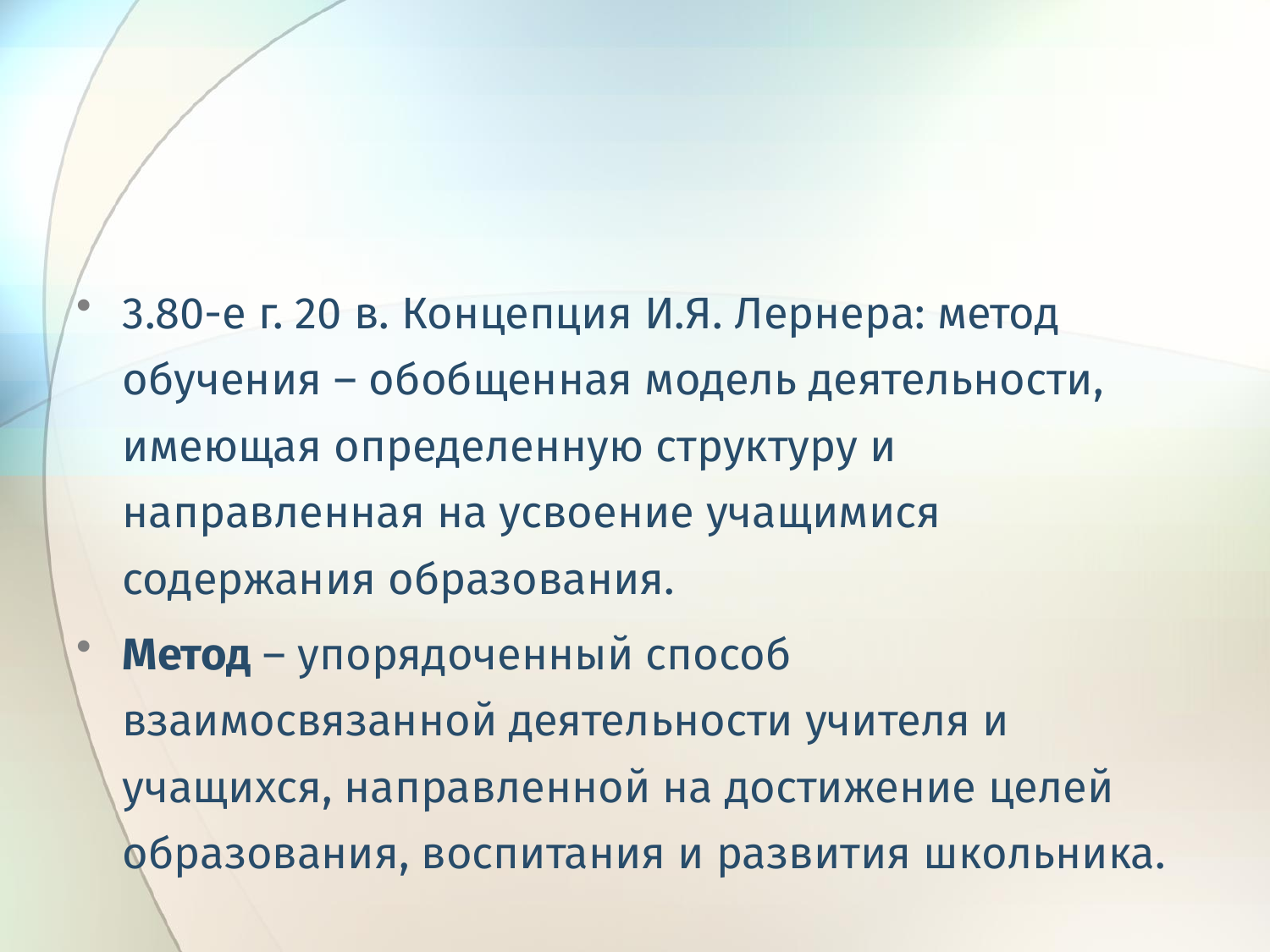

#
3.80-е г. 20 в. Концепция И.Я. Лернера: метод обучения – обобщенная модель деятельности, имеющая определенную структуру и направленная на усвоение учащимися содержания образования.
Метод – упорядоченный способ взаимосвязанной деятельности учителя и учащихся, направленной на достижение целей образования, воспитания и развития школьника.